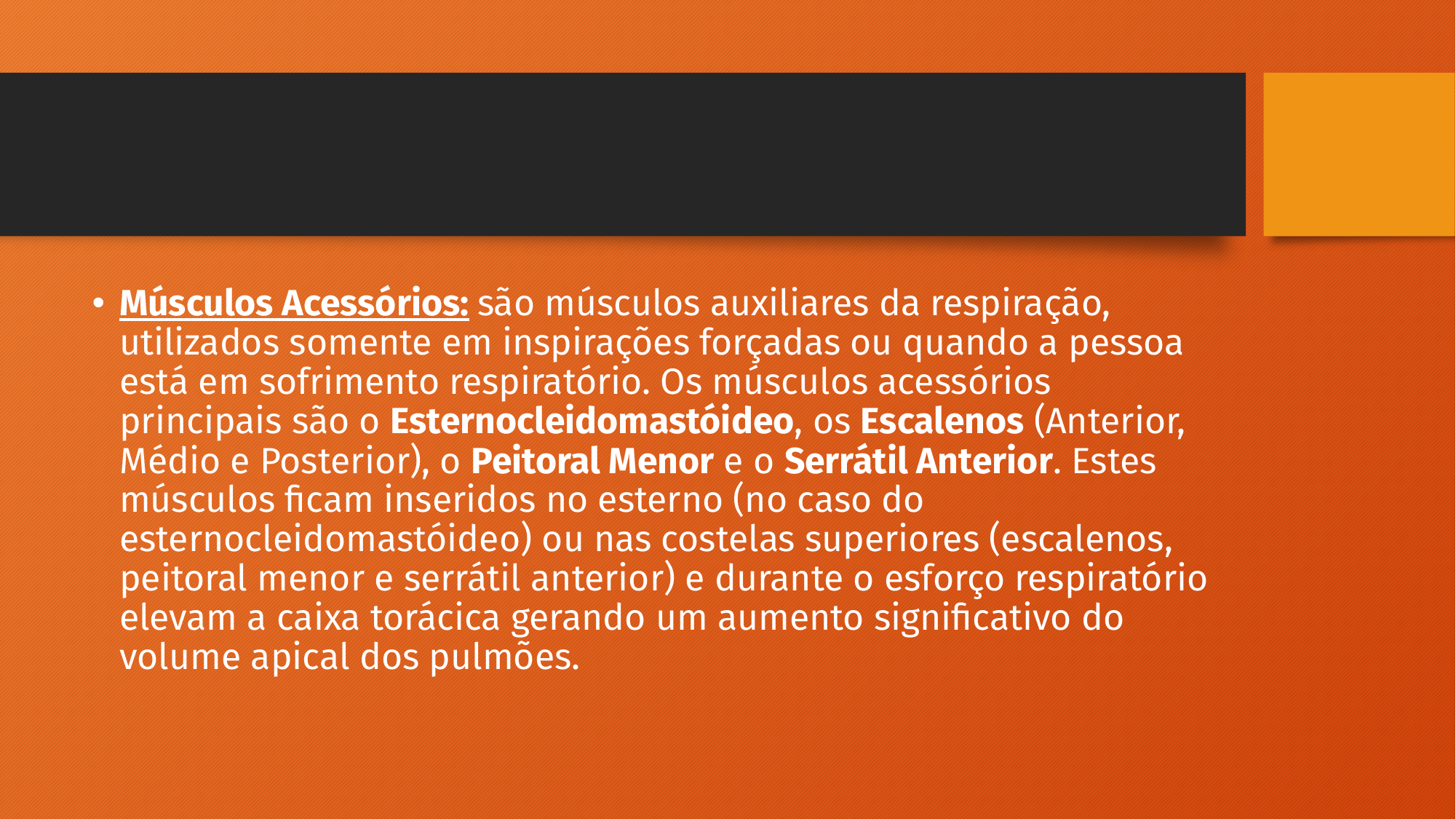

#
Músculos Acessórios: são músculos auxiliares da respiração, utilizados somente em inspirações forçadas ou quando a pessoa está em sofrimento respiratório. Os músculos acessórios principais são o Esternocleidomastóideo, os Escalenos (Anterior, Médio e Posterior), o Peitoral Menor e o Serrátil Anterior. Estes músculos ficam inseridos no esterno (no caso do esternocleidomastóideo) ou nas costelas superiores (escalenos, peitoral menor e serrátil anterior) e durante o esforço respiratório elevam a caixa torácica gerando um aumento significativo do volume apical dos pulmões.